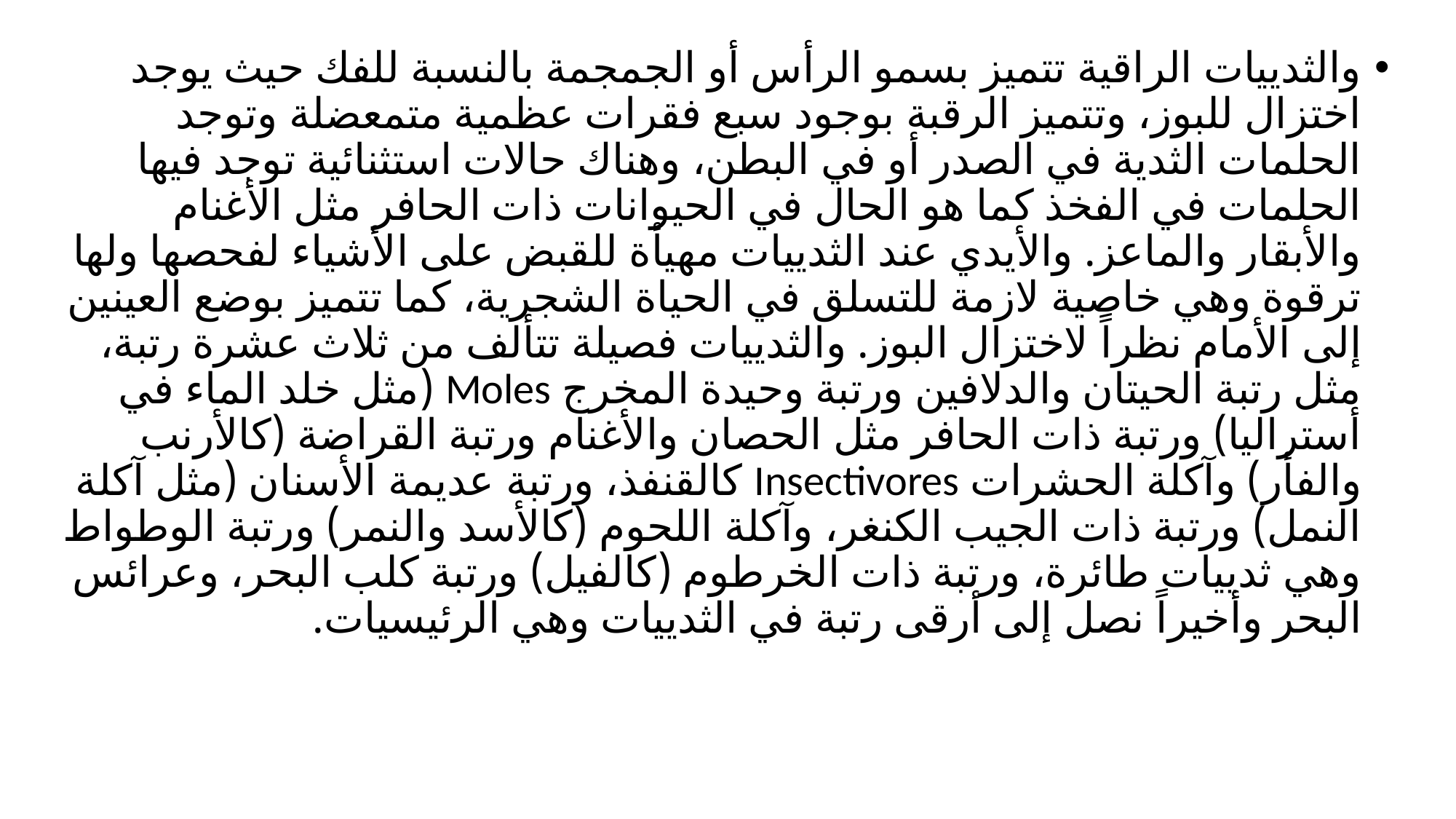

والثدييات الراقية تتميز بسمو الرأس أو الجمجمة بالنسبة للفك حيث يوجد اختزال للبوز، وتتميز الرقبة بوجود سبع فقرات عظمية متمعضلة وتوجد الحلمات الثدية في الصدر أو في البطن، وهناك حالات استثنائية توجد فيها الحلمات في الفخذ كما هو الحال في الحيوانات ذات الحافر مثل الأغنام والأبقار والماعز. والأيدي عند الثدييات مهيأة للقبض على الأشياء لفحصها ولها ترقوة وهي خاصية لازمة للتسلق في الحياة الشجرية، كما تتميز بوضع العينين إلى الأمام نظراً لاختزال البوز. والثدييات فصيلة تتألف من ثلاث عشرة رتبة، مثل رتبة الحيتان والدلافين ورتبة وحيدة المخرج Moles (مثل خلد الماء في أستراليا) ورتبة ذات الحافر مثل الحصان والأغنام ورتبة القراضة (كالأرنب والفأر) وآكلة الحشرات Insectivores كالقنفذ، ورتبة عديمة الأسنان (مثل آكلة النمل) ورتبة ذات الجيب الكنغر، وآكلة اللحوم (كالأسد والنمر) ورتبة الوطواط وهي ثدييات طائرة، ورتبة ذات الخرطوم (كالفيل) ورتبة كلب البحر، وعرائس البحر وأخيراً نصل إلى أرقى رتبة في الثدييات وهي الرئيسيات.